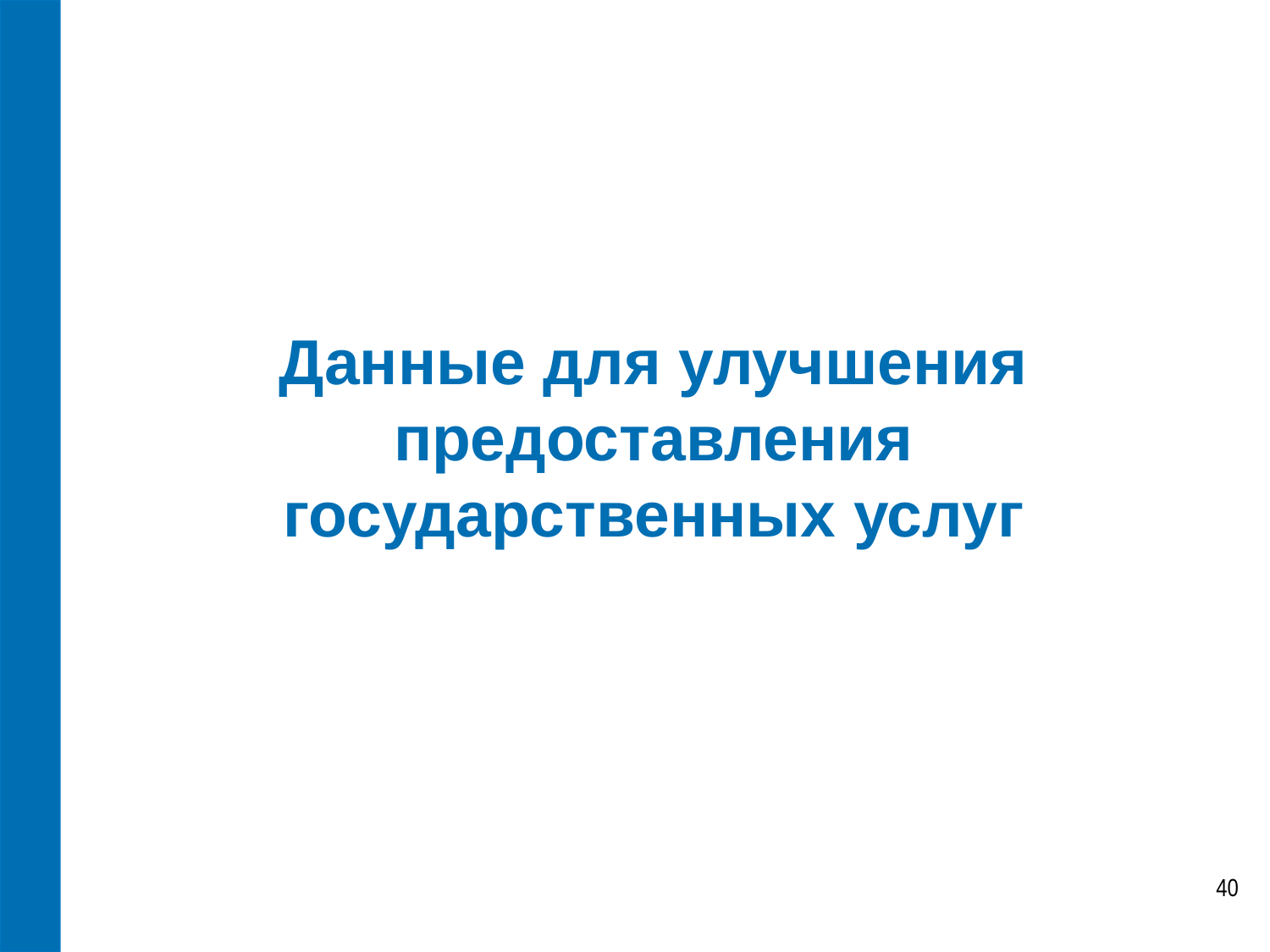

# Данные для улучшения предоставления государственных услуг
40